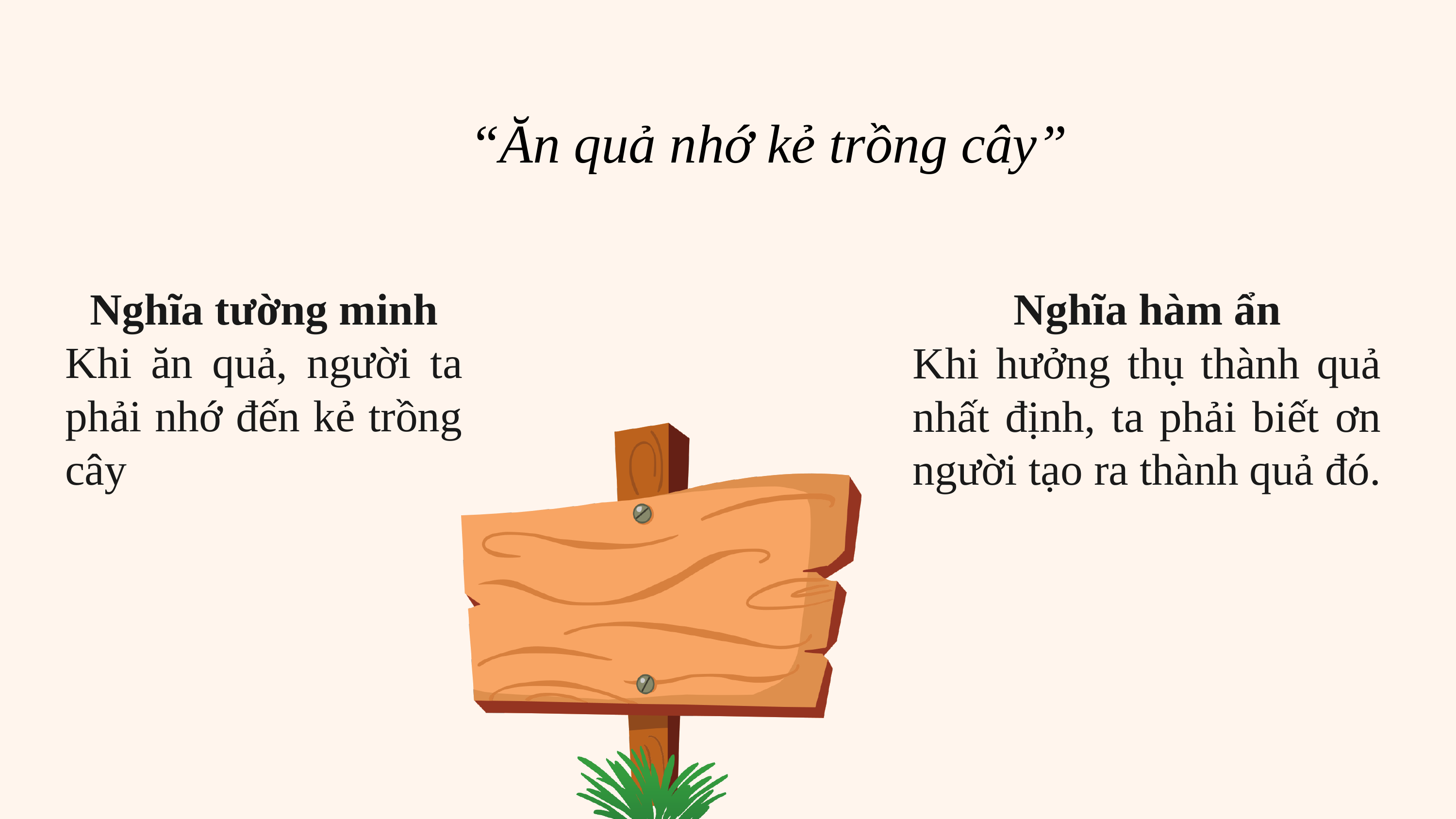

“Ăn quả nhớ kẻ trồng cây”
Nghĩa tường minh
Khi ăn quả, người ta phải nhớ đến kẻ trồng cây
Nghĩa hàm ẩn
Khi hưởng thụ thành quả nhất định, ta phải biết ơn người tạo ra thành quả đó.